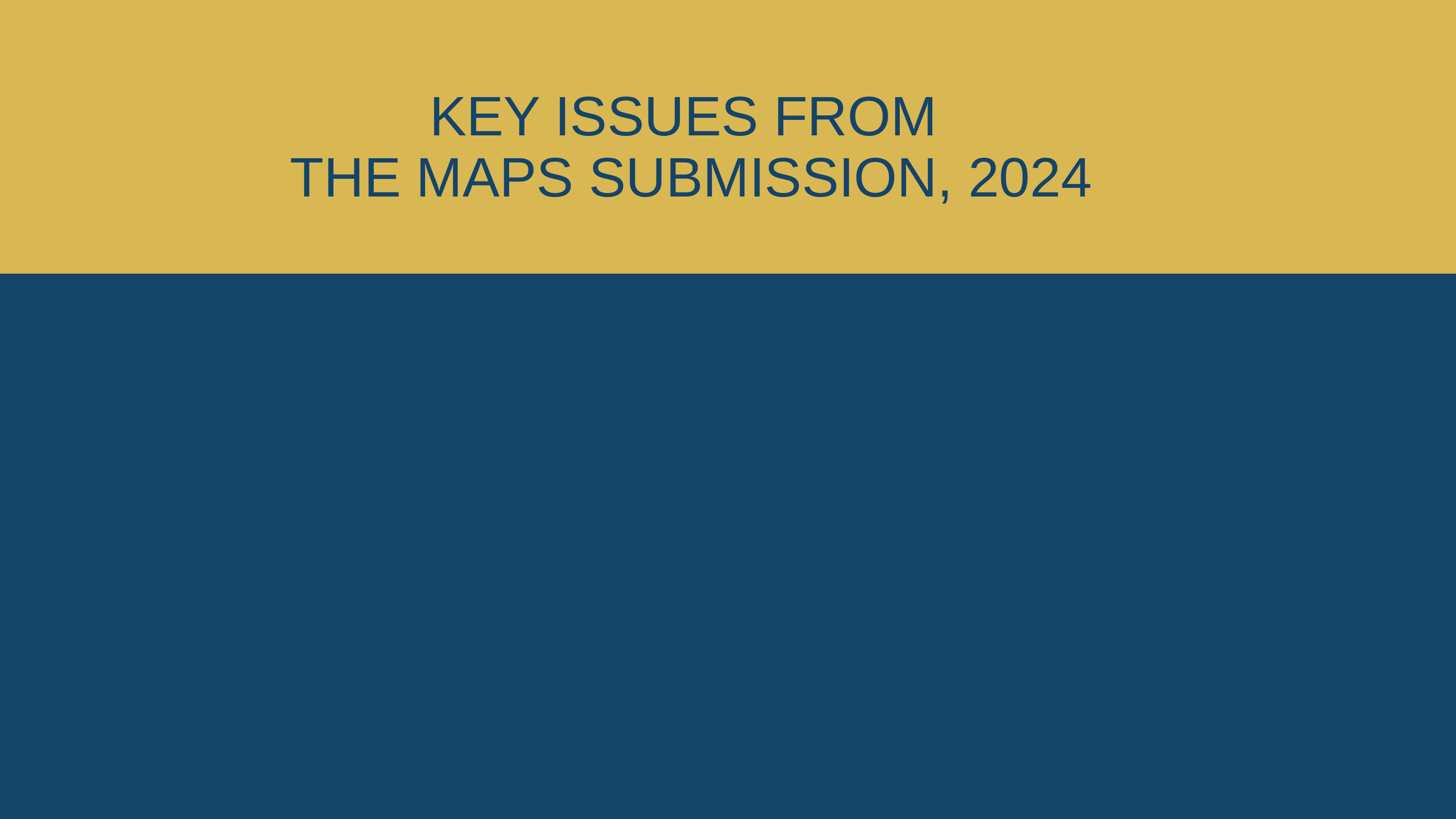

KEY ISSUES FROM
THE MAPS SUBMISSION, 2024